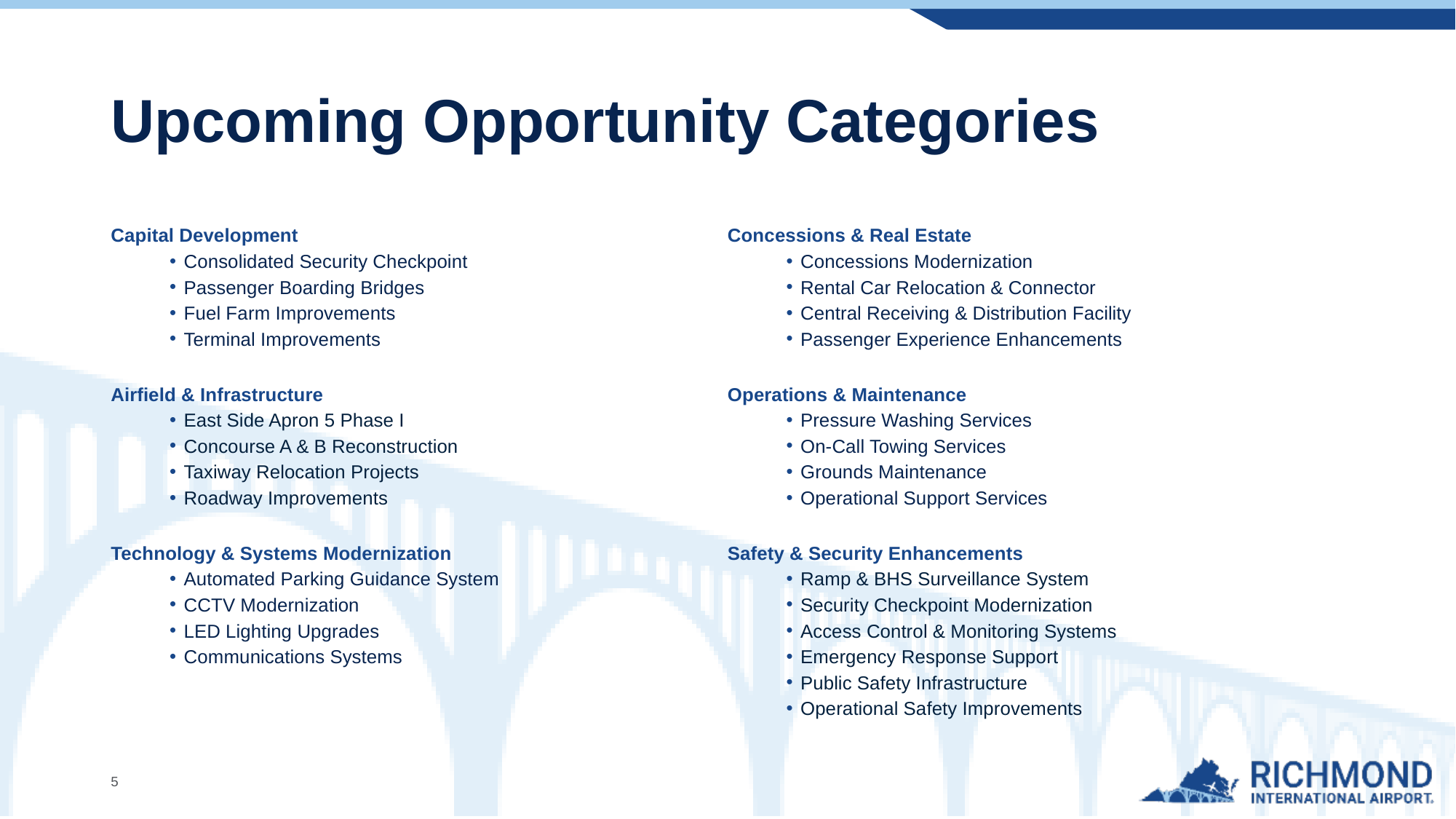

# Upcoming Opportunity Categories
Capital Development
Consolidated Security Checkpoint
Passenger Boarding Bridges
Fuel Farm Improvements
Terminal Improvements

Airfield & Infrastructure
East Side Apron 5 Phase I
Concourse A & B Reconstruction
Taxiway Relocation Projects
Roadway Improvements

Technology & Systems Modernization
Automated Parking Guidance System
CCTV Modernization
LED Lighting Upgrades
Communications Systems

Concessions & Real Estate
Concessions Modernization
Rental Car Relocation & Connector
Central Receiving & Distribution Facility
Passenger Experience Enhancements

Operations & Maintenance
Pressure Washing Services
On-Call Towing Services
Grounds Maintenance
Operational Support Services

Safety & Security Enhancements
Ramp & BHS Surveillance System
Security Checkpoint Modernization
Access Control & Monitoring Systems
Emergency Response Support
Public Safety Infrastructure
Operational Safety Improvements
5